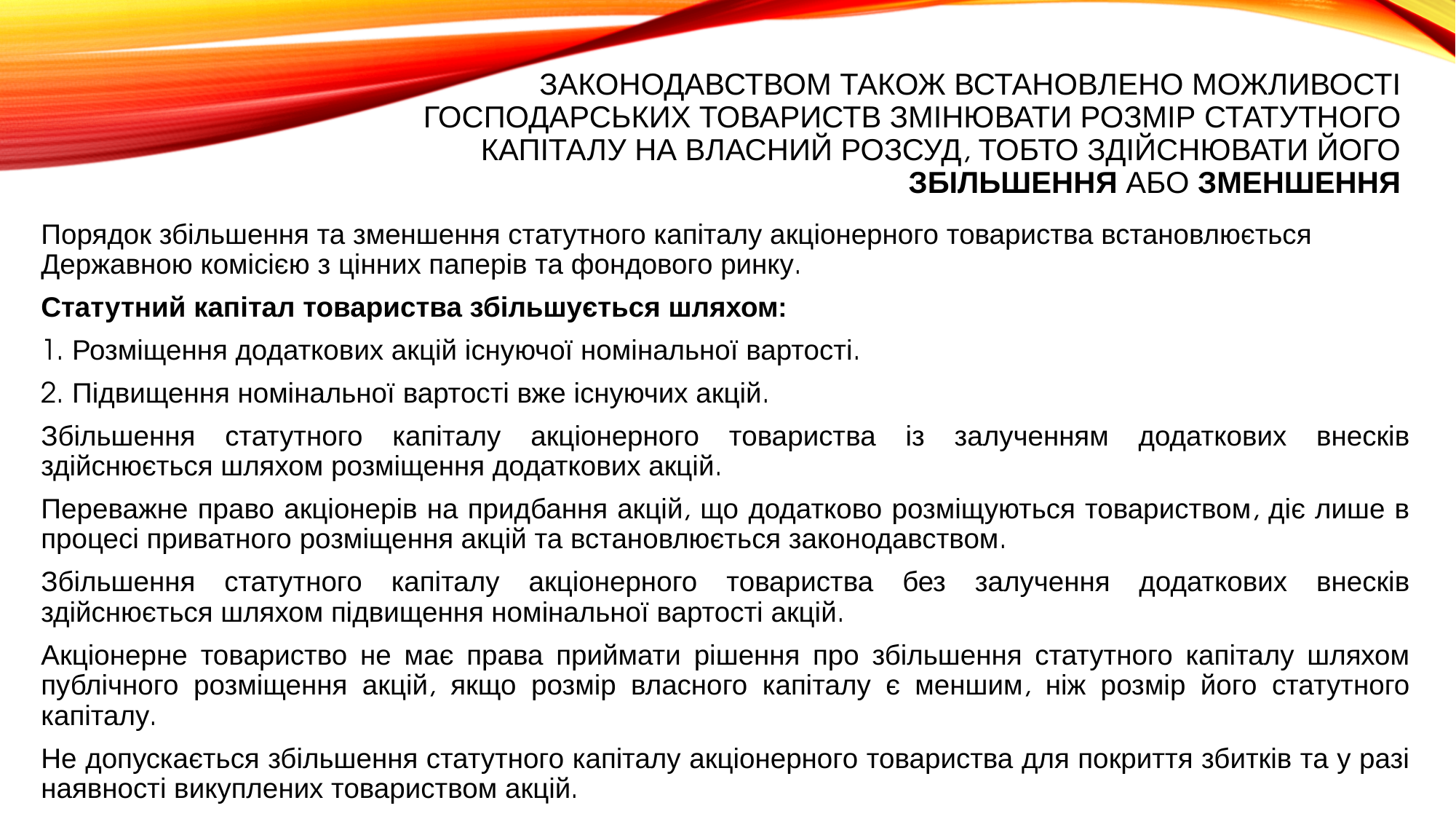

# Законодавством також встановлено можливості господарських товариств змінювати розмір статутного капіталу на власний розсуд, тобто здійснювати його збільшення або зменшення
Порядок збільшення та зменшення статутного капіталу акціонерного товариства встановлюється Державною комісією з цінних паперів та фондового ринку.
Статутний капітал товариства збільшується шляхом:
1. Розміщення додаткових акцій існуючої номінальної вартості.
2. Підвищення номінальної вартості вже існуючих акцій.
Збільшення статутного капіталу акціонерного товариства із залученням додаткових внесків здійснюється шляхом розміщення додаткових акцій.
Переважне право акціонерів на придбання акцій, що додатково розміщуються товариством, діє лише в процесі приватного розміщення акцій та встановлюється законодавством.
Збільшення статутного капіталу акціонерного товариства без залучення додаткових внесків здійснюється шляхом підвищення номінальної вартості акцій.
Акціонерне товариство не має права приймати рішення про збільшення статутного капіталу шляхом публічного розміщення акцій, якщо розмір власного капіталу є меншим, ніж розмір його статутного капіталу.
Не допускається збільшення статутного капіталу акціонерного товариства для покриття збитків та у разі наявності викуплених товариством акцій.